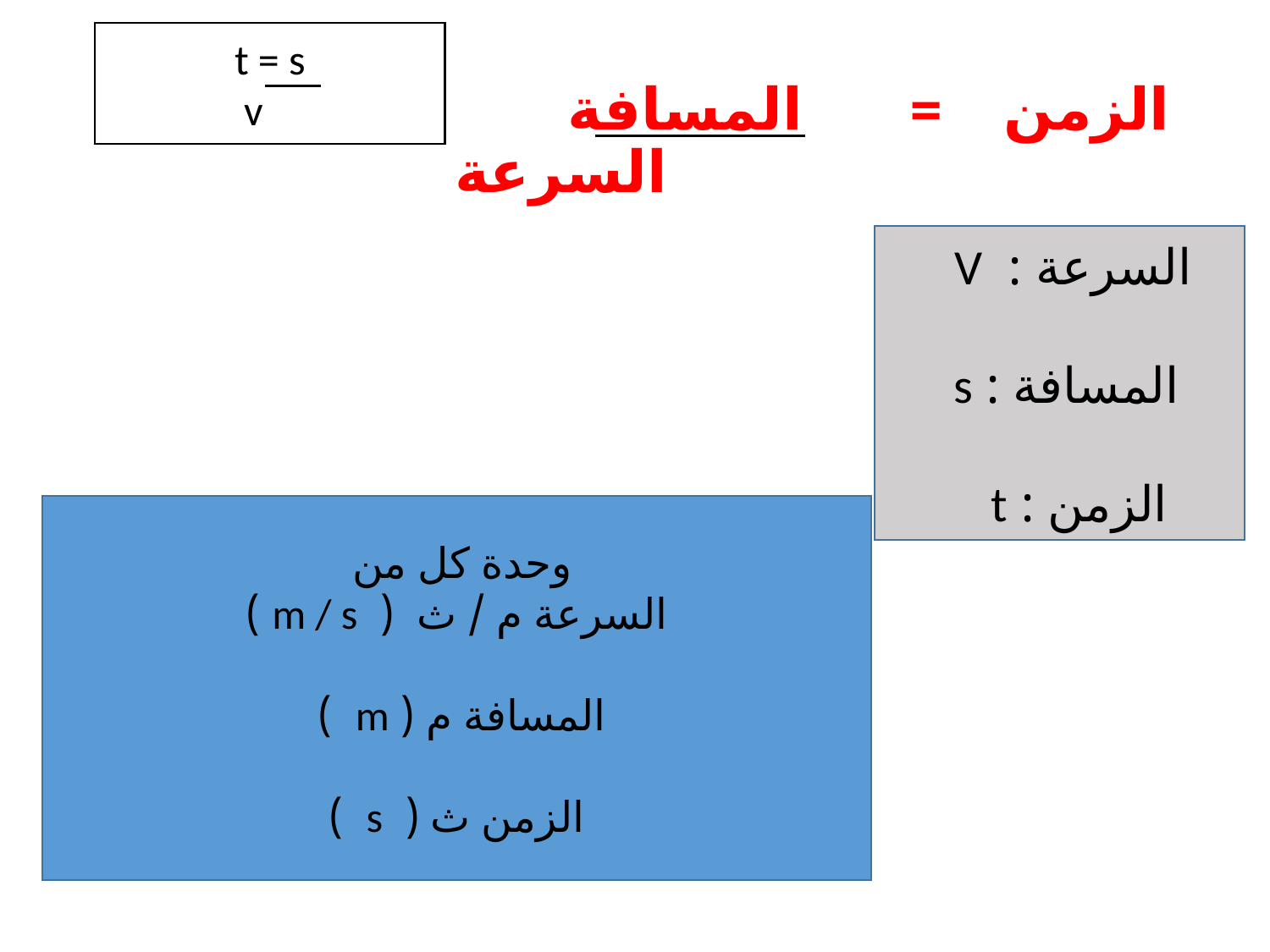

t = s
     v
# الزمن    =       المسافة السرعة
السرعة :  V

المسافة : s

الزمن : t

وحدة كل من
السرعة م / ث  (  m / s )

المسافة م ( m  )

الزمن ث (  s  )